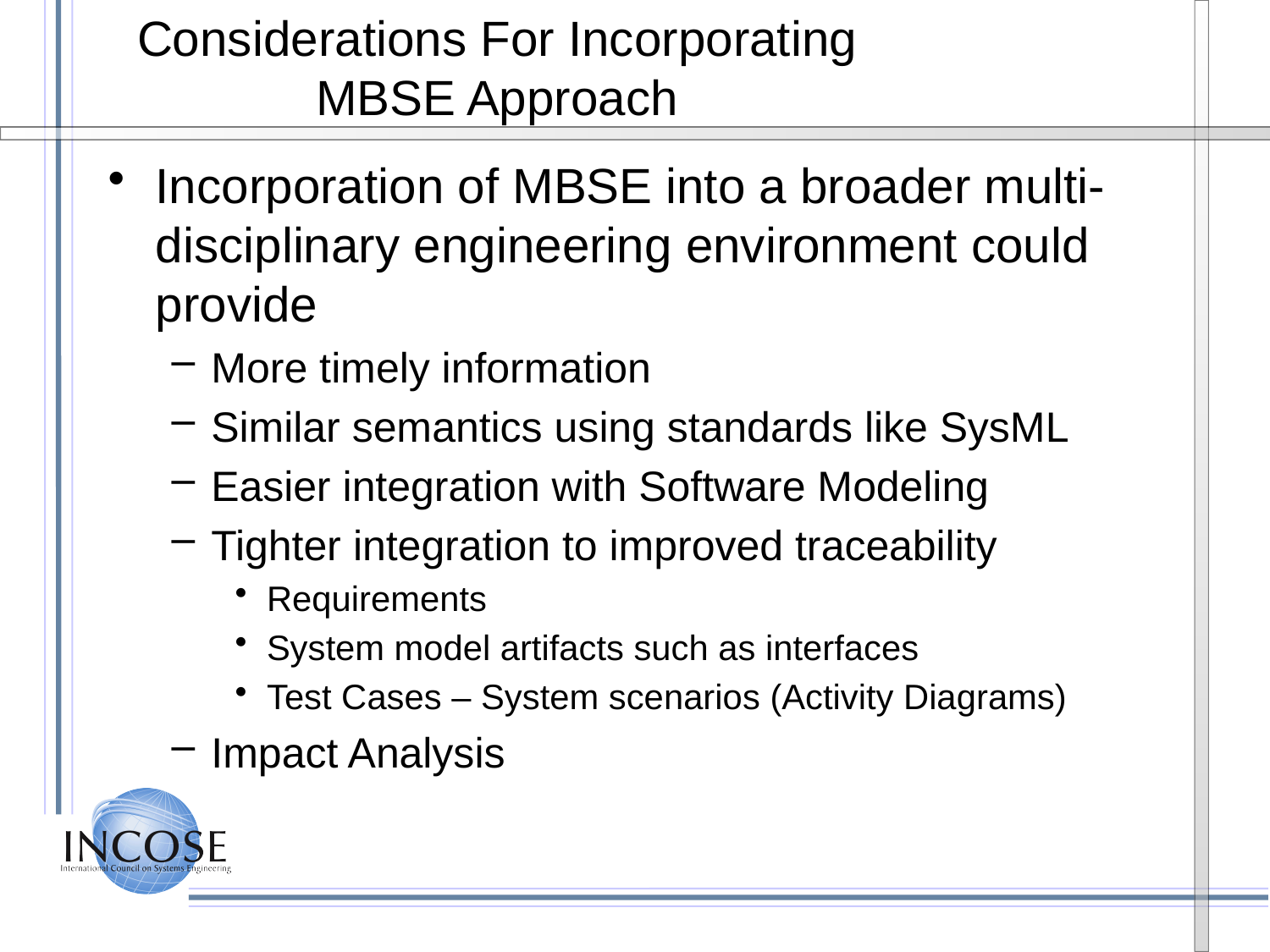

# Considerations For Incorporating MBSE Approach
Incorporation of MBSE into a broader multi-disciplinary engineering environment could provide
More timely information
Similar semantics using standards like SysML
Easier integration with Software Modeling
Tighter integration to improved traceability
Requirements
System model artifacts such as interfaces
Test Cases – System scenarios (Activity Diagrams)
Impact Analysis